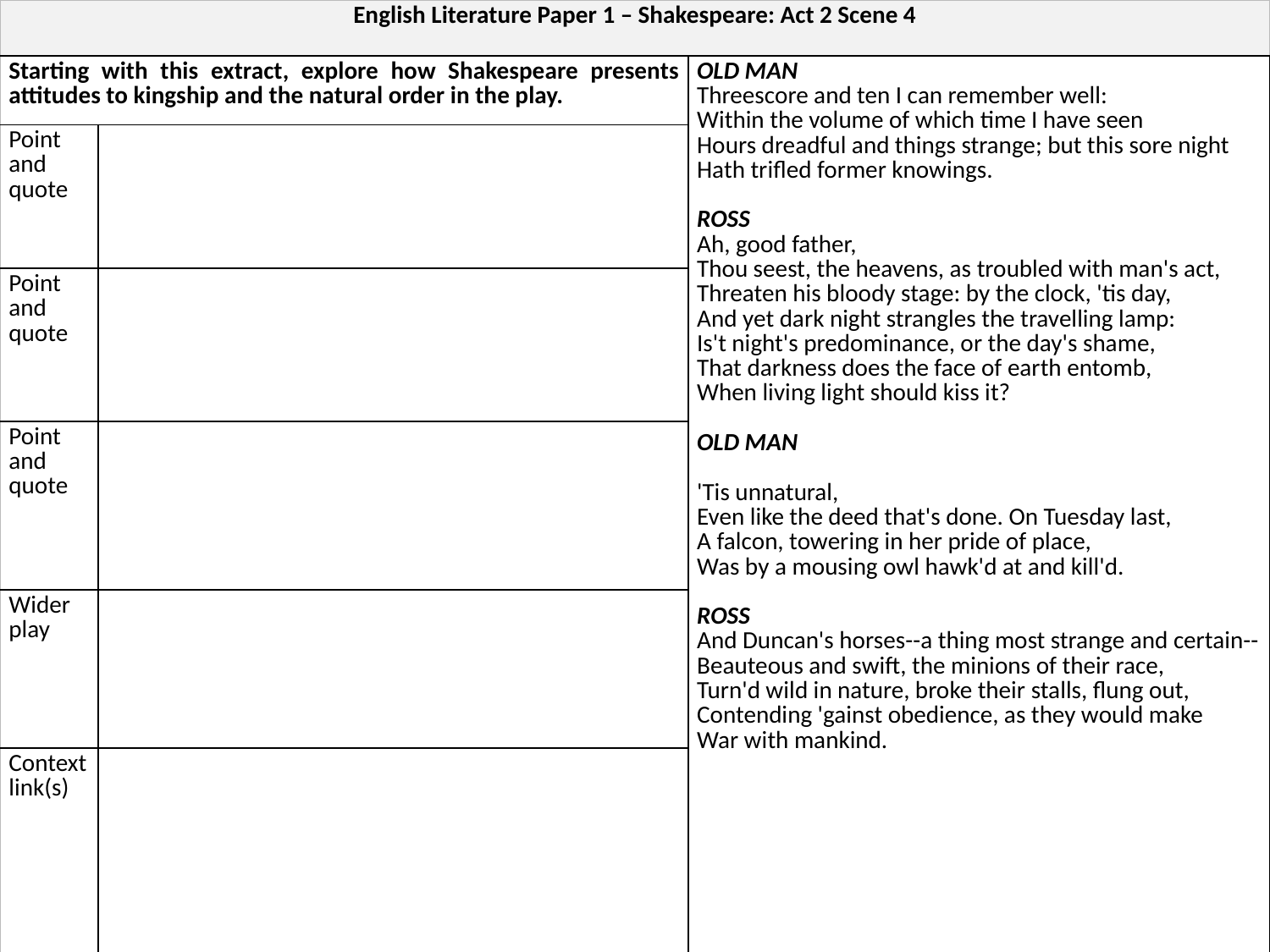

| English Literature Paper 1 – Shakespeare: Act 2 Scene 4 |  |  |
| --- | --- | --- |
| Starting with this extract, explore how Shakespeare presents attitudes to kingship and the natural order in the play. |  | OLD MAN Threescore and ten I can remember well: Within the volume of which time I have seen Hours dreadful and things strange; but this sore night Hath trifled former knowings. ROSS Ah, good father, Thou seest, the heavens, as troubled with man's act, Threaten his bloody stage: by the clock, 'tis day, And yet dark night strangles the travelling lamp: Is't night's predominance, or the day's shame, That darkness does the face of earth entomb, When living light should kiss it? OLD MAN 'Tis unnatural, Even like the deed that's done. On Tuesday last, A falcon, towering in her pride of place, Was by a mousing owl hawk'd at and kill'd. ROSS And Duncan's horses--a thing most strange and certain-- Beauteous and swift, the minions of their race, Turn'd wild in nature, broke their stalls, flung out, Contending 'gainst obedience, as they would make War with mankind. |
| Point and quote |  |  |
| Point and quote |  |  |
| Point and quote |  |  |
| Wider play |  |  |
| Context link(s) |  |  |